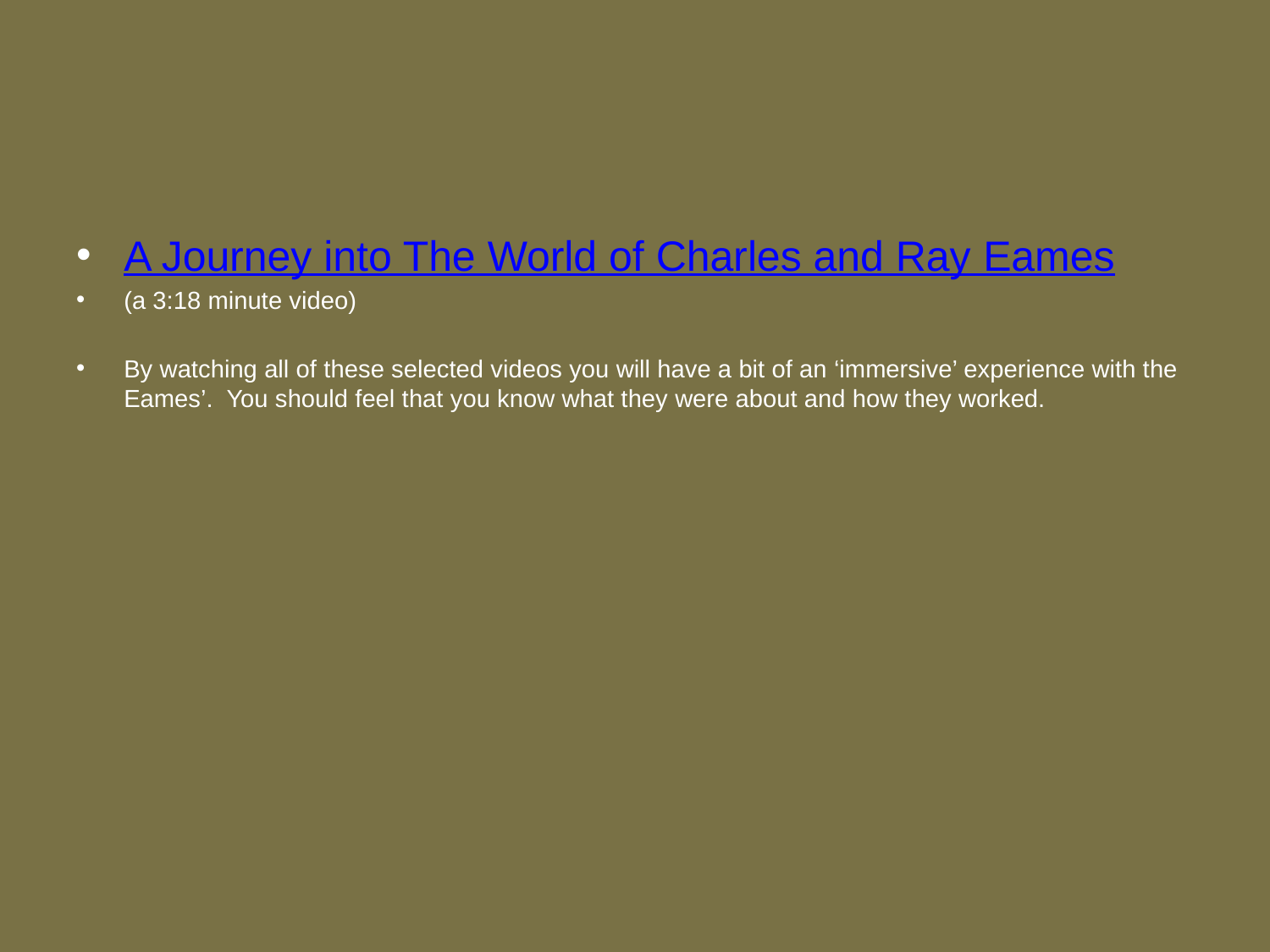

#
A Journey into The World of Charles and Ray Eames
(a 3:18 minute video)

By watching all of these selected videos you will have a bit of an ‘immersive’ experience with the Eames’.  You should feel that you know what they were about and how they worked.